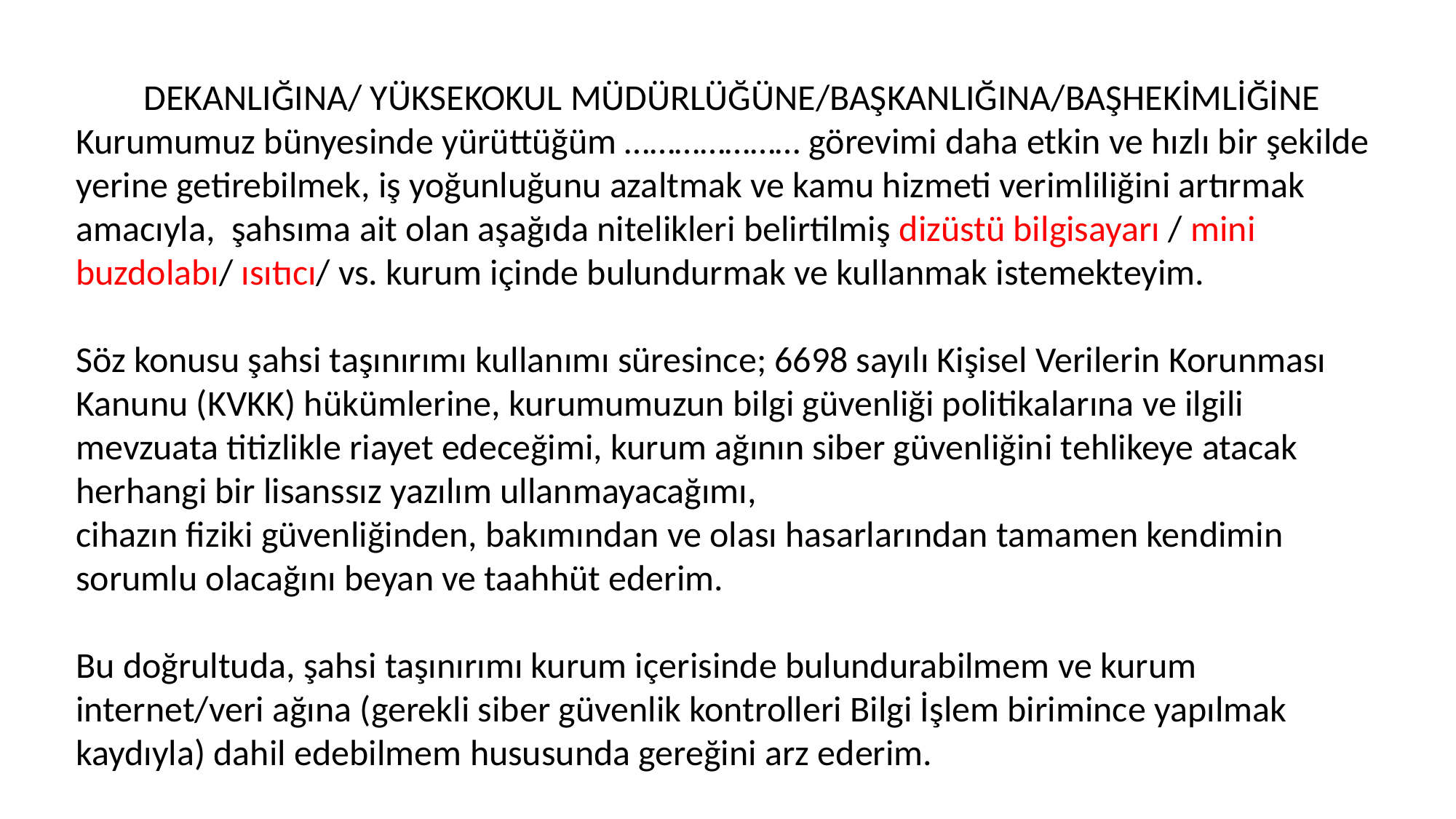

DEKANLIĞINA/ YÜKSEKOKUL MÜDÜRLÜĞÜNE/BAŞKANLIĞINA/BAŞHEKİMLİĞİNE
Kurumumuz bünyesinde yürüttüğüm ………………… görevimi daha etkin ve hızlı bir şekilde yerine getirebilmek, iş yoğunluğunu azaltmak ve kamu hizmeti verimliliğini artırmak amacıyla,  şahsıma ait olan aşağıda nitelikleri belirtilmiş dizüstü bilgisayarı / mini buzdolabı/ ısıtıcı/ vs. kurum içinde bulundurmak ve kullanmak istemekteyim.

Söz konusu şahsi taşınırımı kullanımı süresince; 6698 sayılı Kişisel Verilerin Korunması Kanunu (KVKK) hükümlerine, kurumumuzun bilgi güvenliği politikalarına ve ilgili mevzuata titizlikle riayet edeceğimi, kurum ağının siber güvenliğini tehlikeye atacak herhangi bir lisanssız yazılım ullanmayacağımı,
cihazın fiziki güvenliğinden, bakımından ve olası hasarlarından tamamen kendimin sorumlu olacağını beyan ve taahhüt ederim.

Bu doğrultuda, şahsi taşınırımı kurum içerisinde bulundurabilmem ve kurum internet/veri ağına (gerekli siber güvenlik kontrolleri Bilgi İşlem birimince yapılmak kaydıyla) dahil edebilmem hususunda gereğini arz ederim.